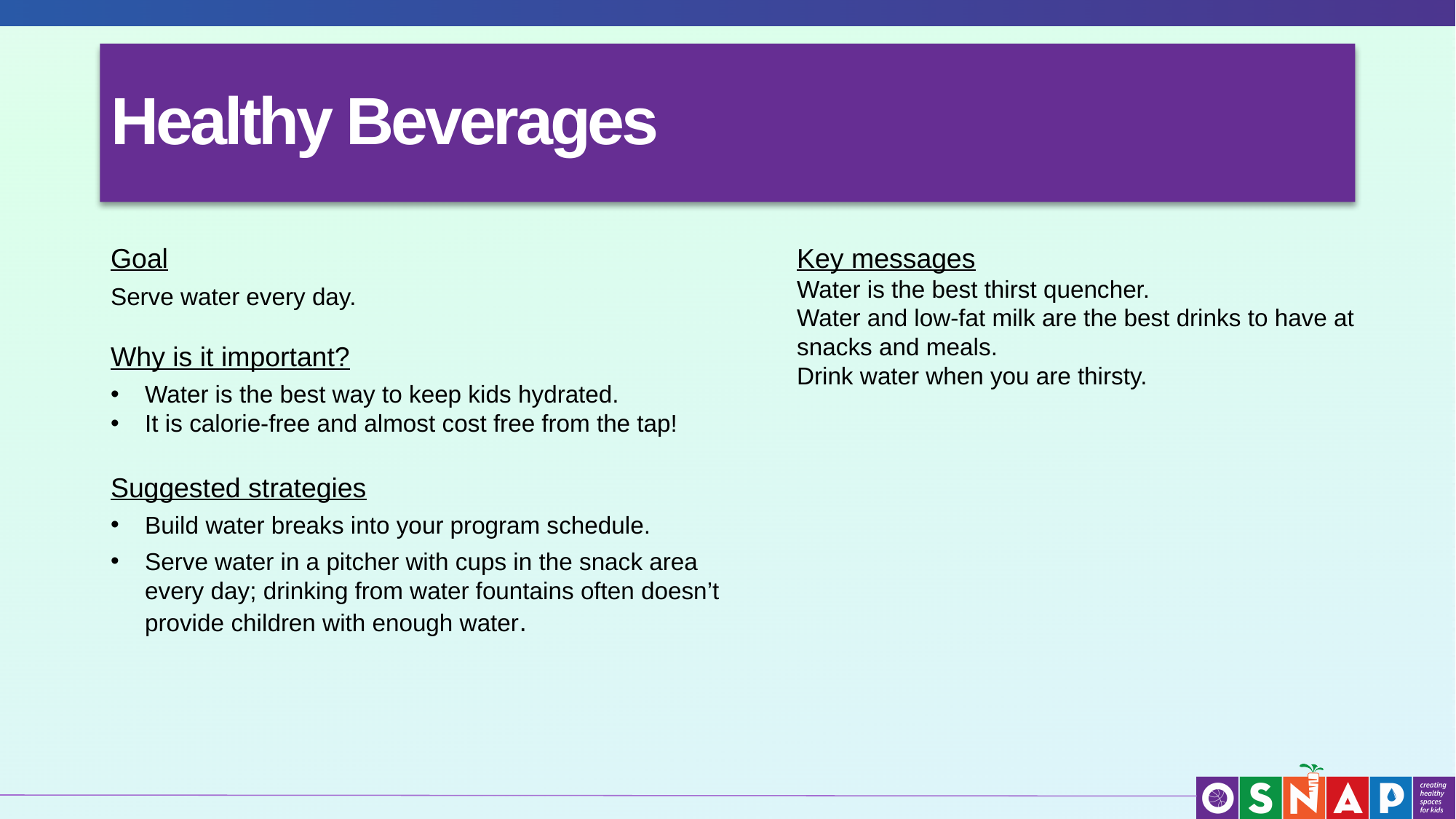

# Healthy Beverages
Goal
Serve water every day.

Why is it important?
Water is the best way to keep kids hydrated.
It is calorie-free and almost cost free from the tap!

Suggested strategies
Build water breaks into your program schedule.
Serve water in a pitcher with cups in the snack area every day; drinking from water fountains often doesn’t provide children with enough water.

Key messages
Water is the best thirst quencher.
Water and low-fat milk are the best drinks to have at snacks and meals.
Drink water when you are thirsty.